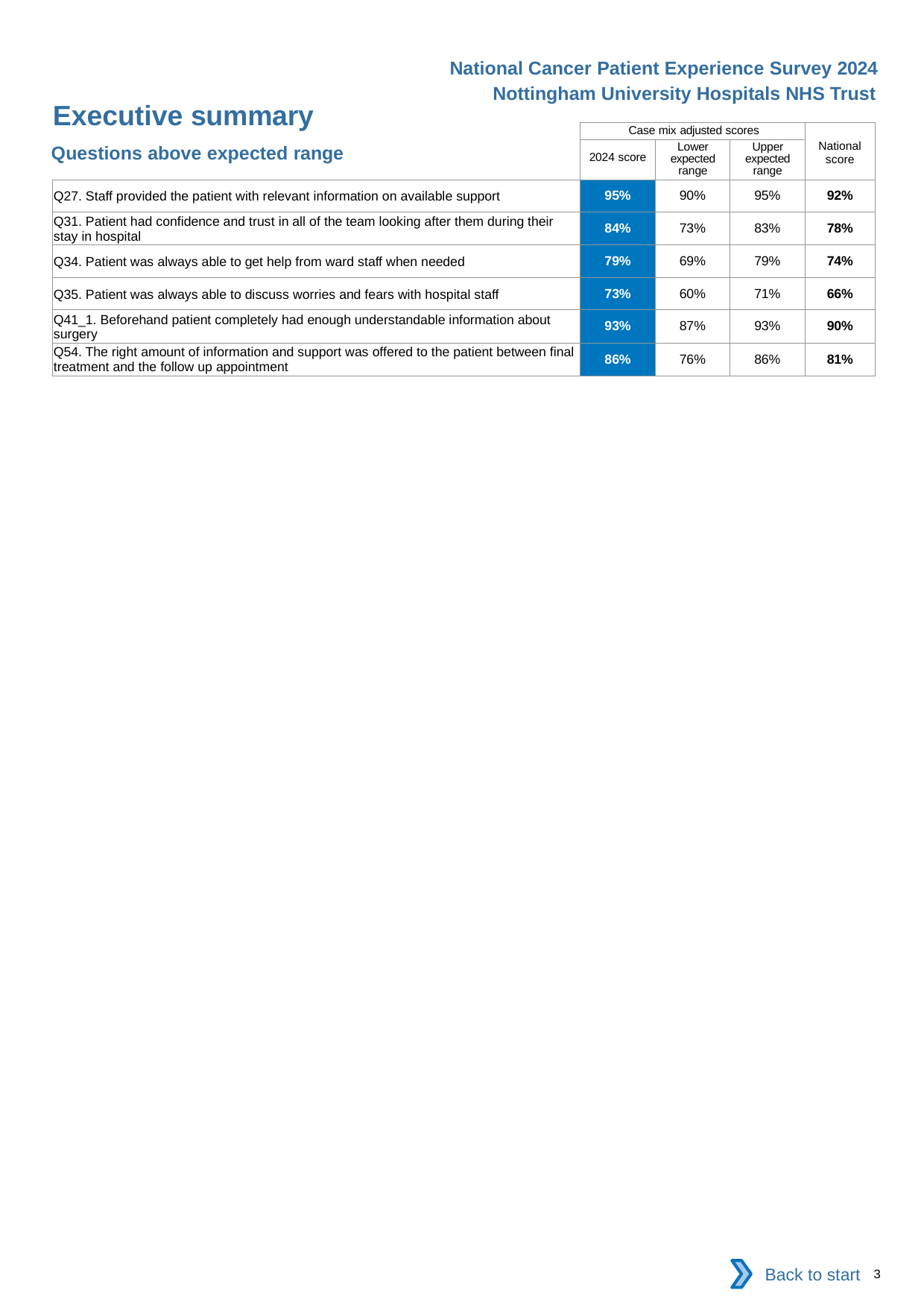

National Cancer Patient Experience Survey 2024
Nottingham University Hospitals NHS Trust
Executive summary
|  | Case mix adjusted scores |  |  | National score |
| --- | --- | --- | --- | --- |
|  | 2024 score | Lower expected range | Upper expected range |  |
| Q27. Staff provided the patient with relevant information on available support | 95% | 90% | 95% | 92% |
| Q31. Patient had confidence and trust in all of the team looking after them during their stay in hospital | 84% | 73% | 83% | 78% |
| Q34. Patient was always able to get help from ward staff when needed | 79% | 69% | 79% | 74% |
| Q35. Patient was always able to discuss worries and fears with hospital staff | 73% | 60% | 71% | 66% |
| Q41\_1. Beforehand patient completely had enough understandable information about surgery | 93% | 87% | 93% | 90% |
| Q54. The right amount of information and support was offered to the patient between final treatment and the follow up appointment | 86% | 76% | 86% | 81% |
Questions above expected range
Back to start

3